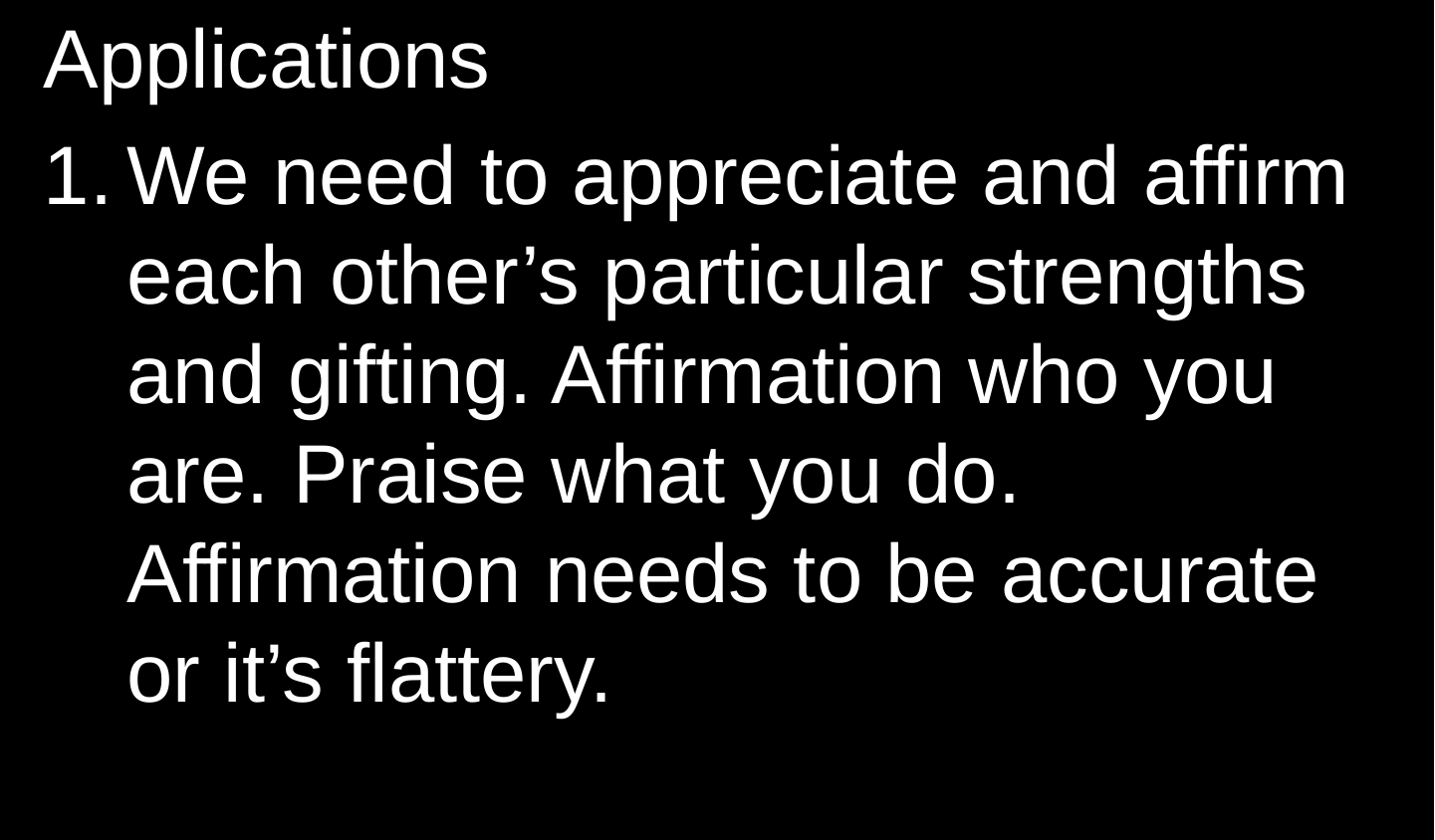

Applications
We need to appreciate and affirm each other’s particular strengths and gifting. Affirmation who you are. Praise what you do. Affirmation needs to be accurate or it’s flattery.